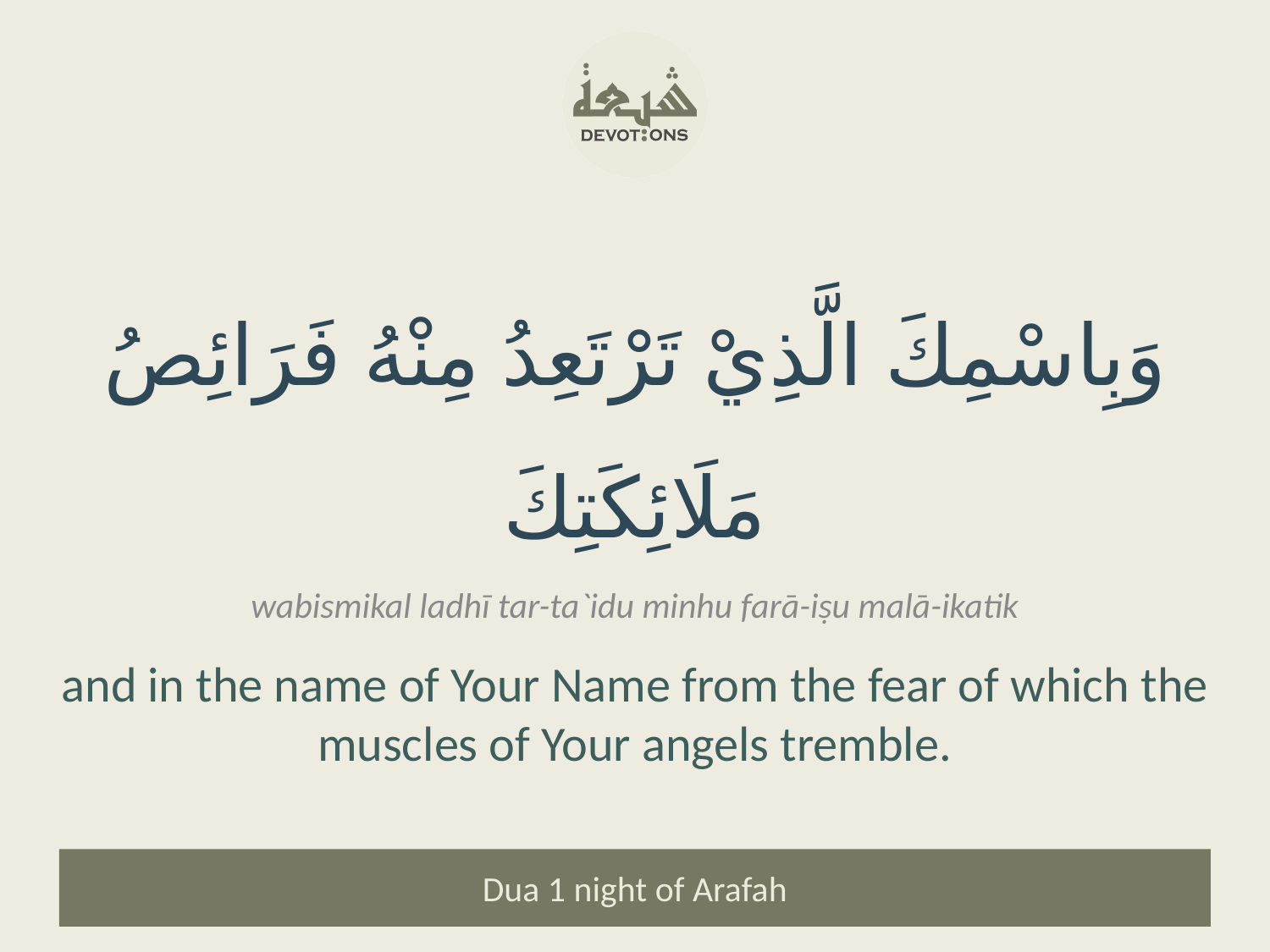

وَبِاسْمِكَ الَّذِيْ تَرْتَعِدُ مِنْهُ فَرَائِصُ مَلَائِكَتِكَ
wabismikal ladhī tar-ta`idu minhu farā-iṣu malā-ikatik
and in the name of Your Name from the fear of which the muscles of Your angels tremble.
Dua 1 night of Arafah